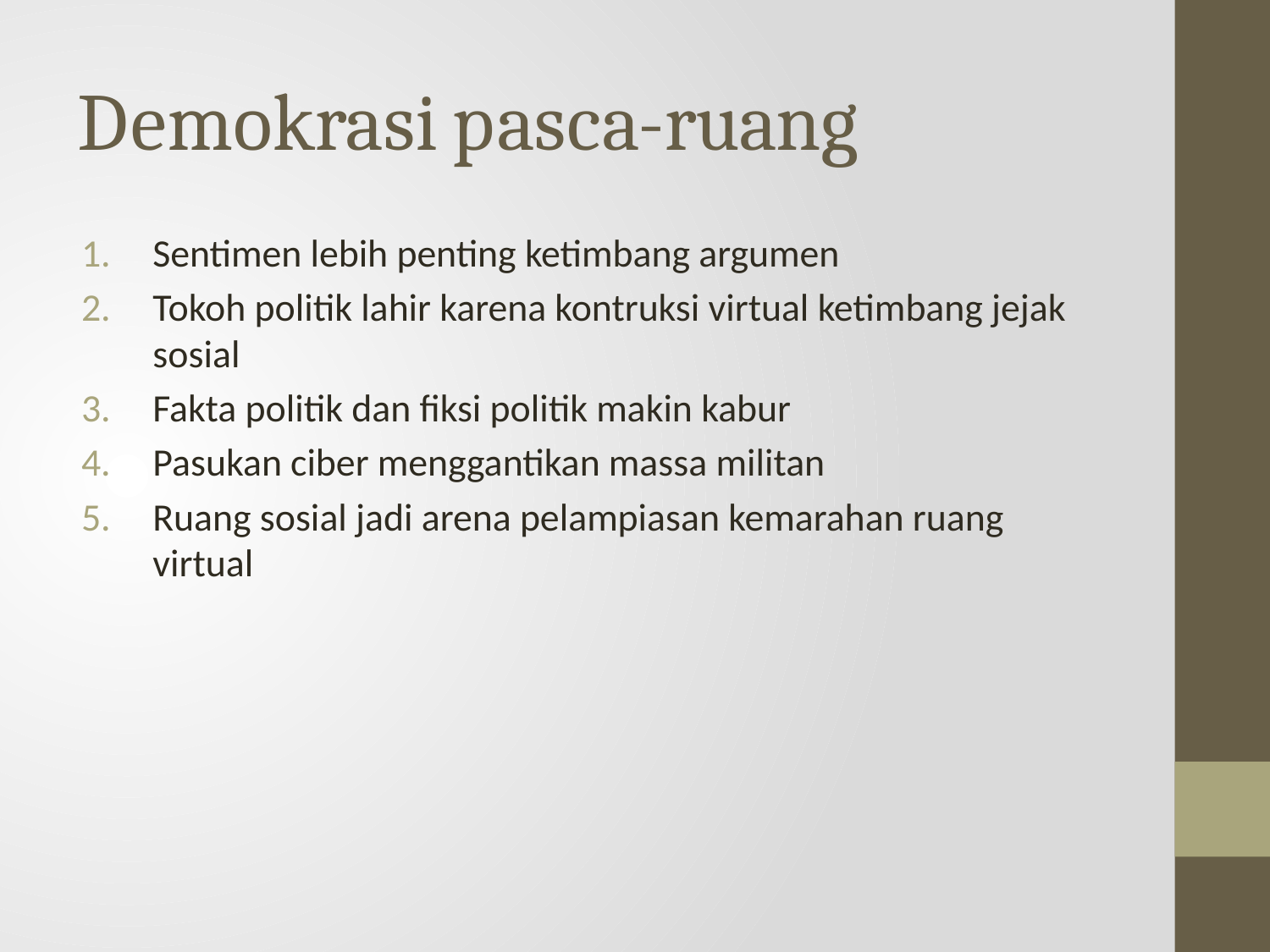

# Demokrasi pasca-ruang
Sentimen lebih penting ketimbang argumen
Tokoh politik lahir karena kontruksi virtual ketimbang jejak sosial
Fakta politik dan fiksi politik makin kabur
Pasukan ciber menggantikan massa militan
Ruang sosial jadi arena pelampiasan kemarahan ruang virtual